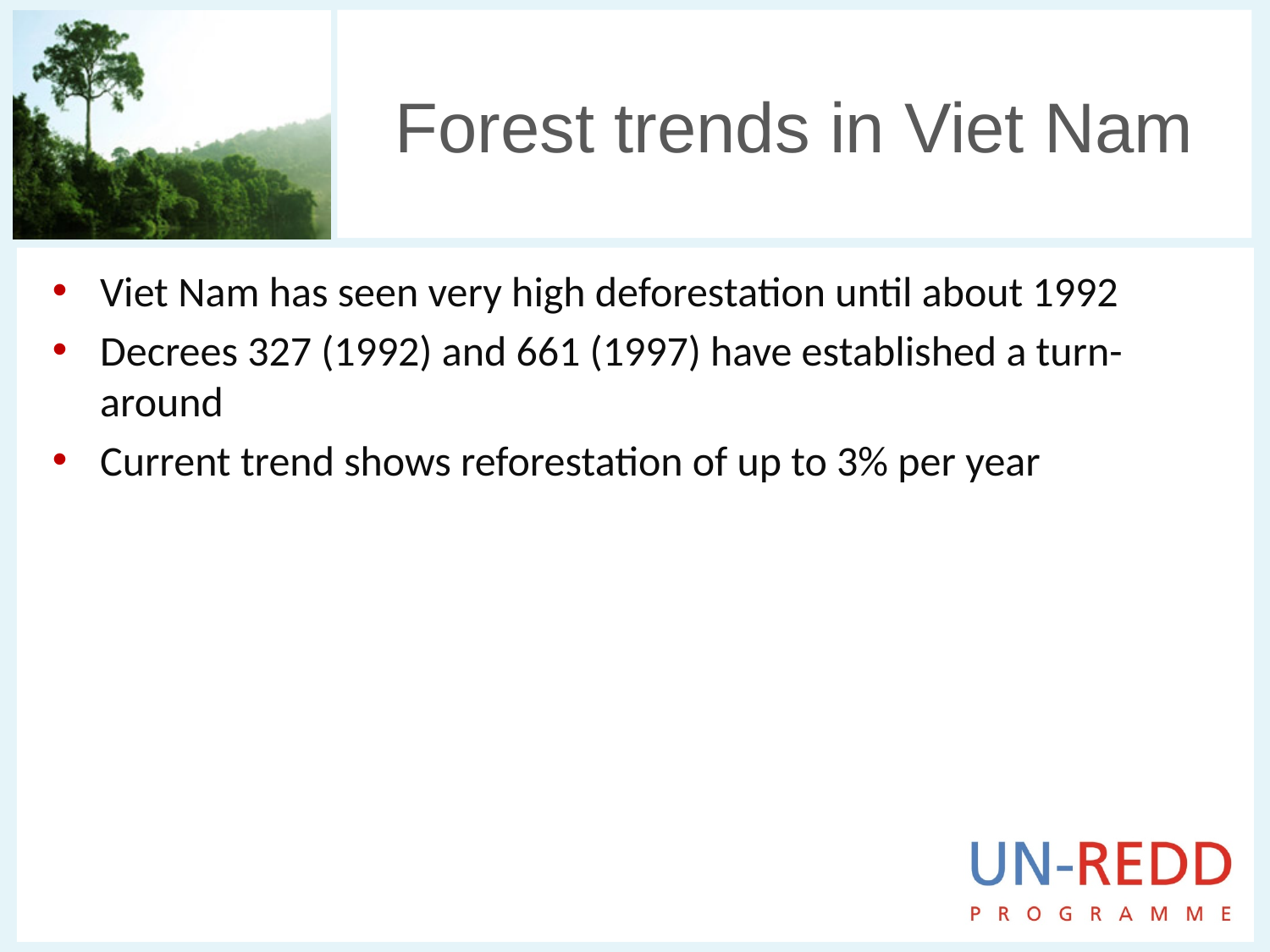

# Forest trends in Viet Nam
Viet Nam has seen very high deforestation until about 1992
Decrees 327 (1992) and 661 (1997) have established a turn-around
Current trend shows reforestation of up to 3% per year